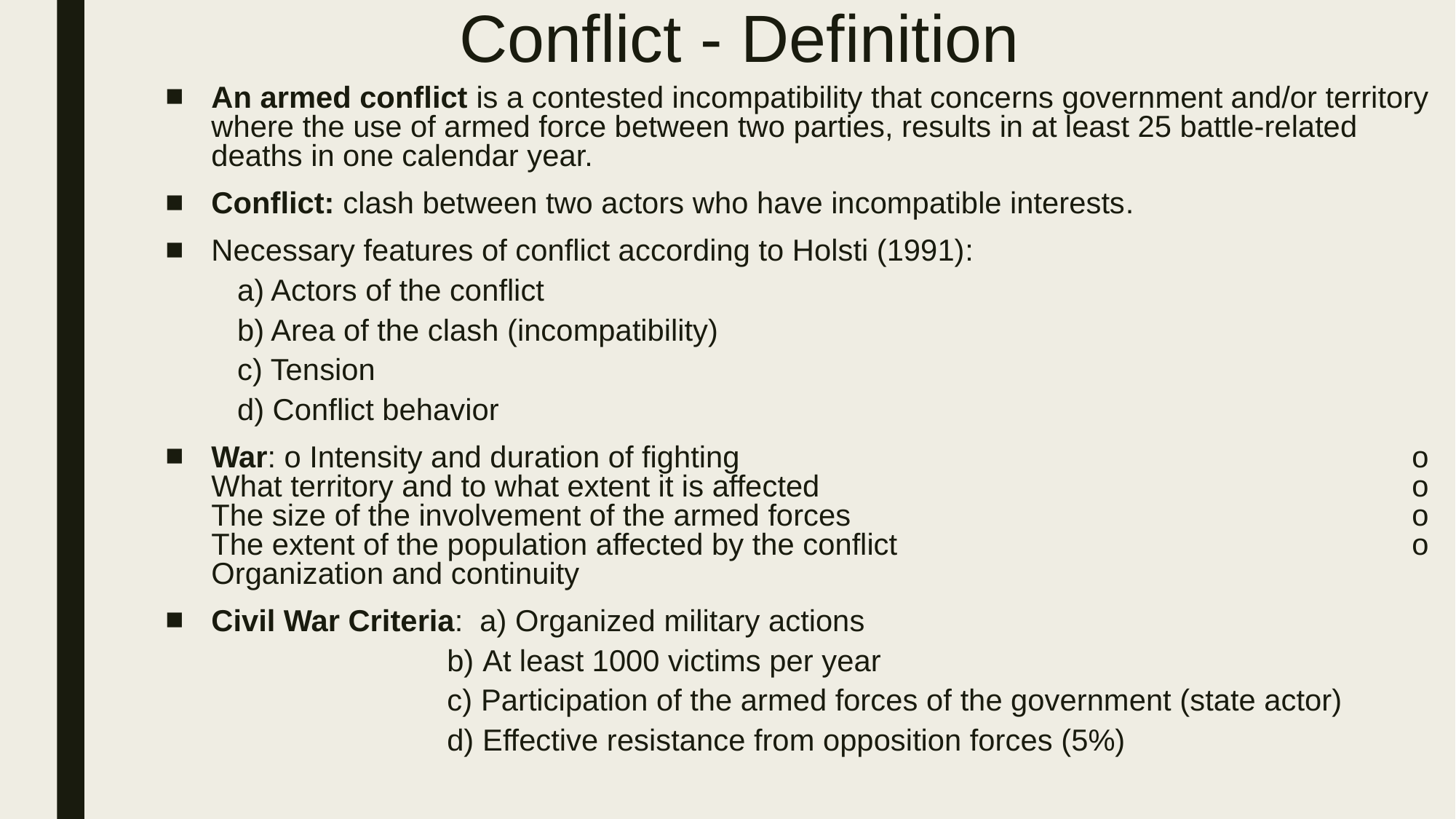

# Conflict - Definition
An armed conflict is a contested incompatibility that concerns government and/or territory where the use of armed force between two parties, results in at least 25 battle-related deaths in one calendar year.
Conflict: clash between two actors who have incompatible interests.
Necessary features of conflict according to Holsti (1991):
 a) Actors of the conflict
 b) Area of the clash (incompatibility)
 c) Tension
 d) Conflict behavior
War: o Intensity and duration of fighting							o What territory and to what extent it is affected						o The size of the involvement of the armed forces						o The extent of the population affected by the conflict					o Organization and continuity
Civil War Criteria:  a) Organized military actions
b) At least 1000 victims per year
c) Participation of the armed forces of the government (state actor)
d) Effective resistance from opposition forces (5%)